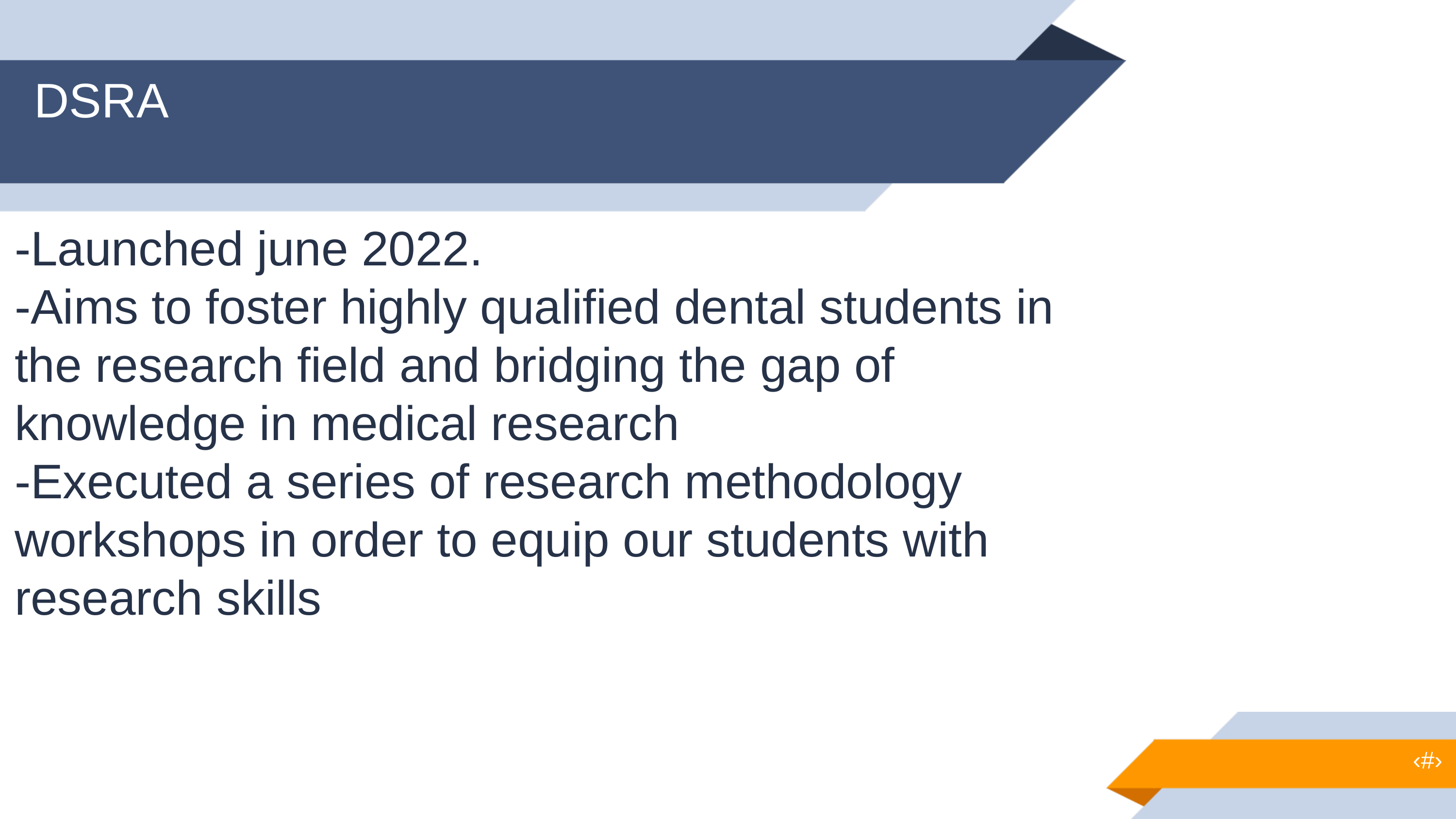

DSRA
-Launched june 2022.
-Aims to foster highly qualified dental students in the research field and bridging the gap of knowledge in medical research
-Executed a series of research methodology workshops in order to equip our students with research skills

‹#›